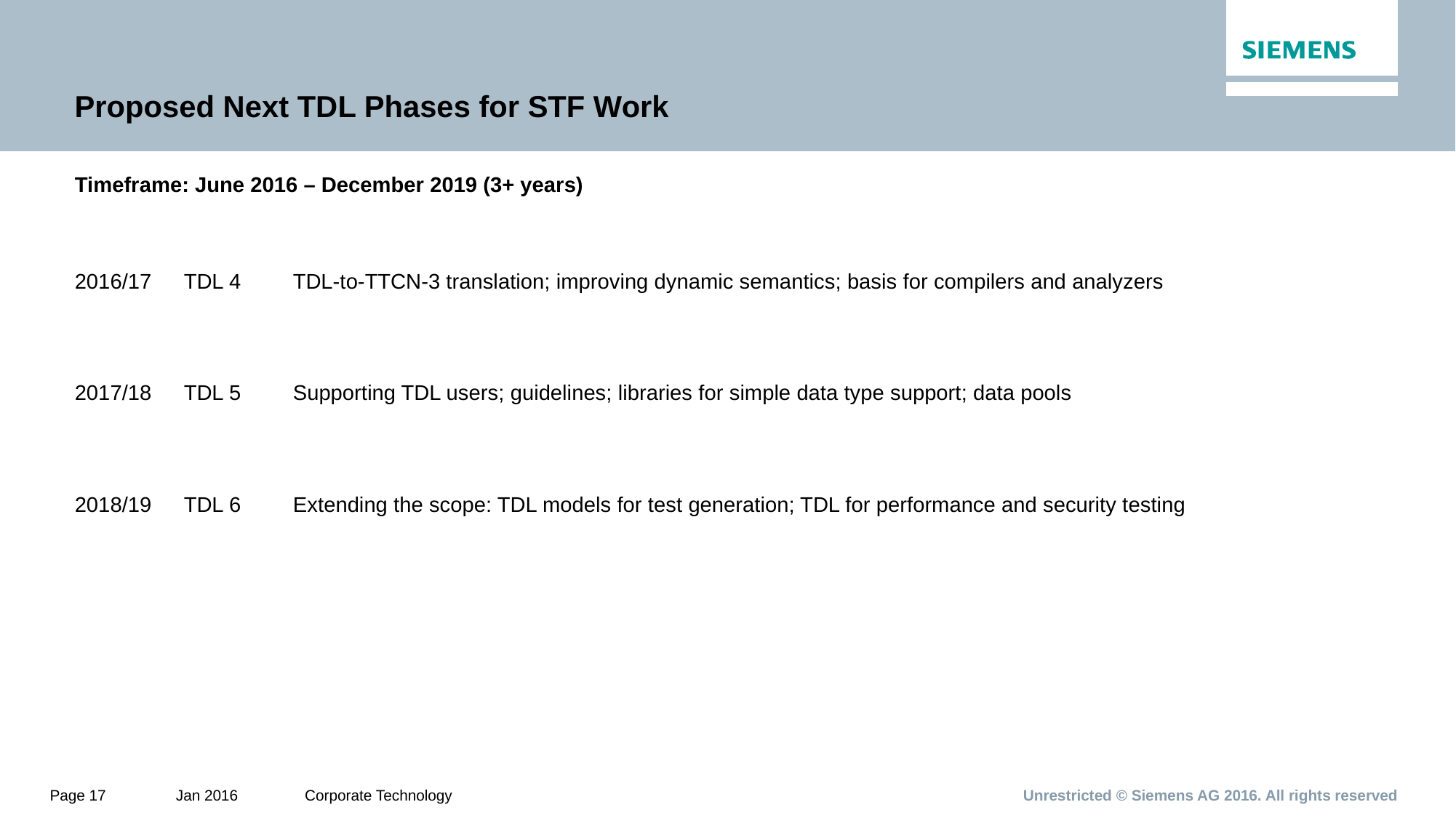

# Proposed Next TDL Phases for STF Work
Timeframe: June 2016 – December 2019 (3+ years)

2016/17	TDL 4	TDL-to-TTCN-3 translation; improving dynamic semantics; basis for compilers and analyzers

2017/18	TDL 5	Supporting TDL users; guidelines; libraries for simple data type support; data pools

2018/19	TDL 6	Extending the scope: TDL models for test generation; TDL for performance and security testing